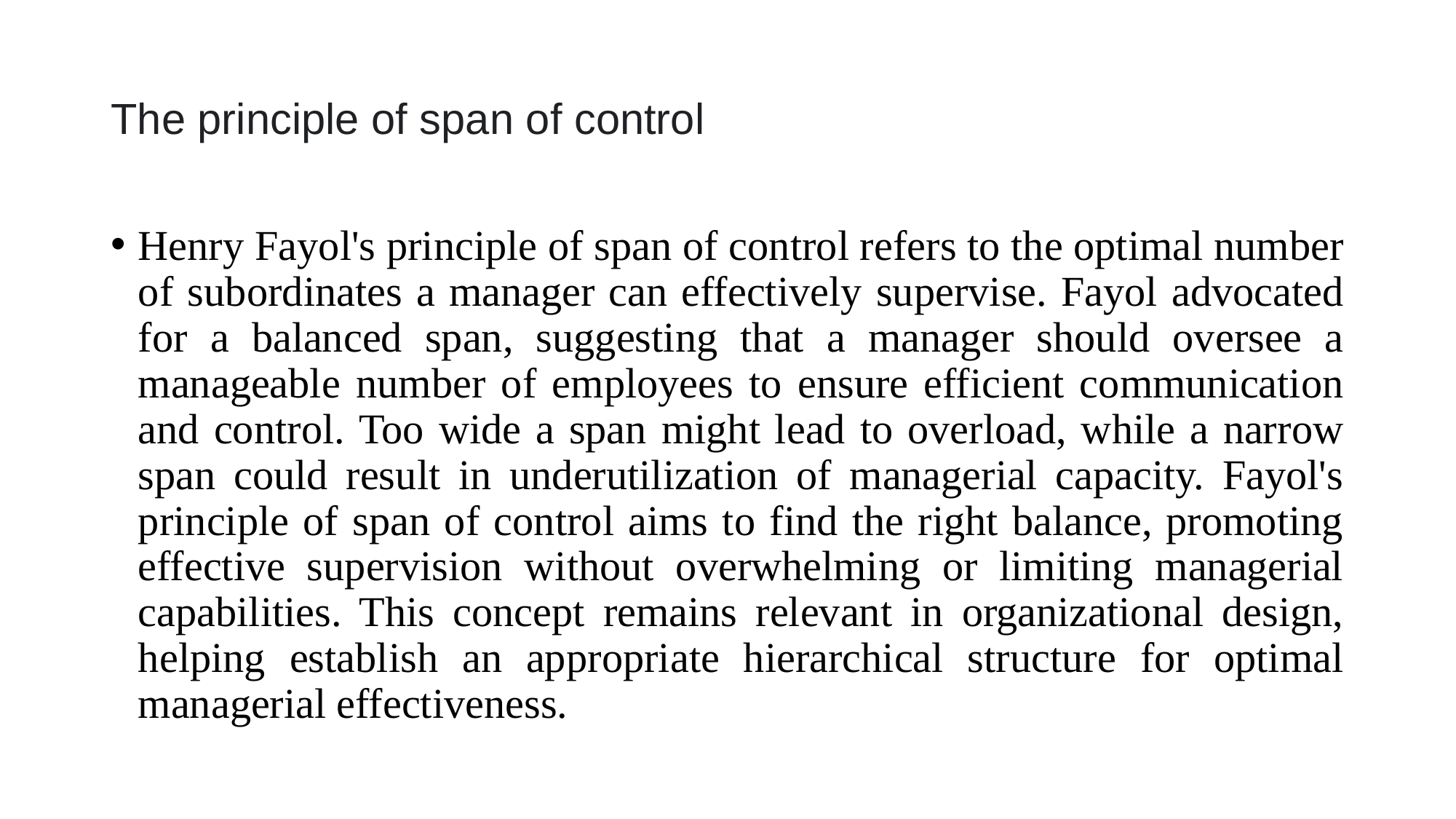

# The principle of span of control
Henry Fayol's principle of span of control refers to the optimal number of subordinates a manager can effectively supervise. Fayol advocated for a balanced span, suggesting that a manager should oversee a manageable number of employees to ensure efficient communication and control. Too wide a span might lead to overload, while a narrow span could result in underutilization of managerial capacity. Fayol's principle of span of control aims to find the right balance, promoting effective supervision without overwhelming or limiting managerial capabilities. This concept remains relevant in organizational design, helping establish an appropriate hierarchical structure for optimal managerial effectiveness.